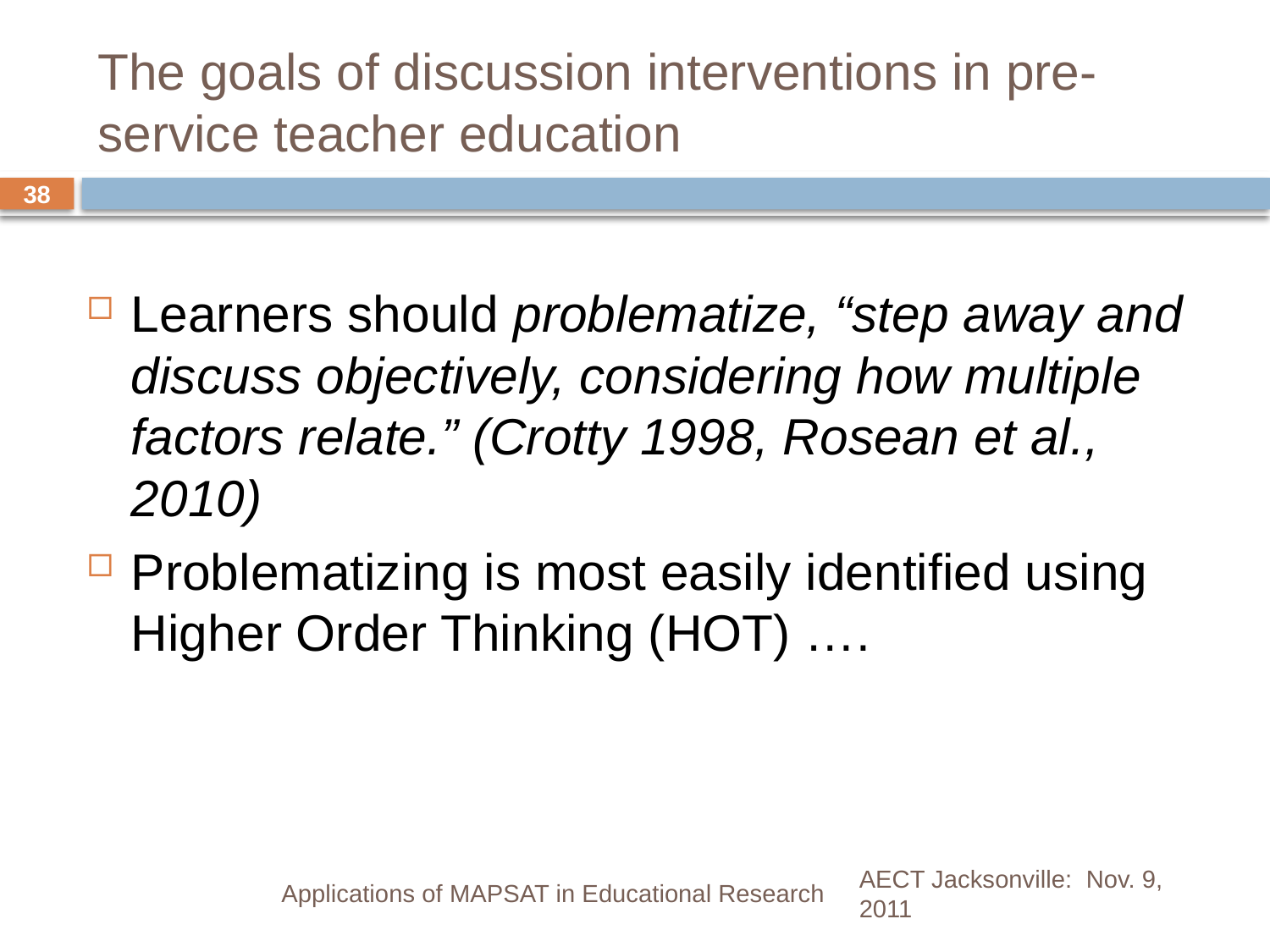

# The goals of discussion interventions in pre-service teacher education
38
Learners should problematize, “step away and discuss objectively, considering how multiple factors relate.” (Crotty 1998, Rosean et al., 2010)
Problematizing is most easily identified using Higher Order Thinking (HOT) ….
Applications of MAPSAT in Educational Research
AECT Jacksonville:  Nov. 9, 2011